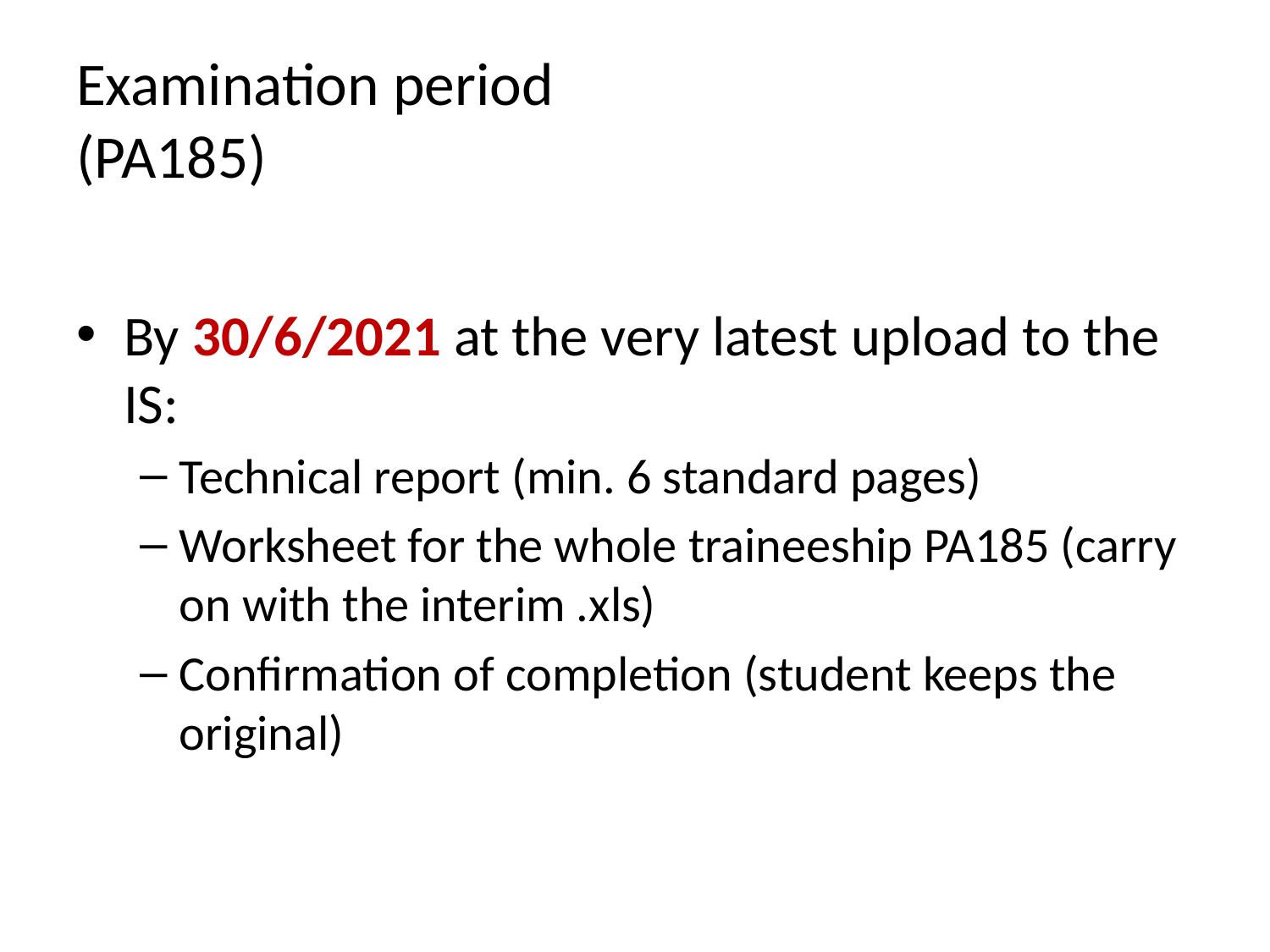

# Examination period (PA185)

By 30/6/2021 at the very latest upload to the IS:
Technical report (min. 6 standard pages)
Worksheet for the whole traineeship PA185 (carry on with the interim .xls)
Confirmation of completion (student keeps the original)